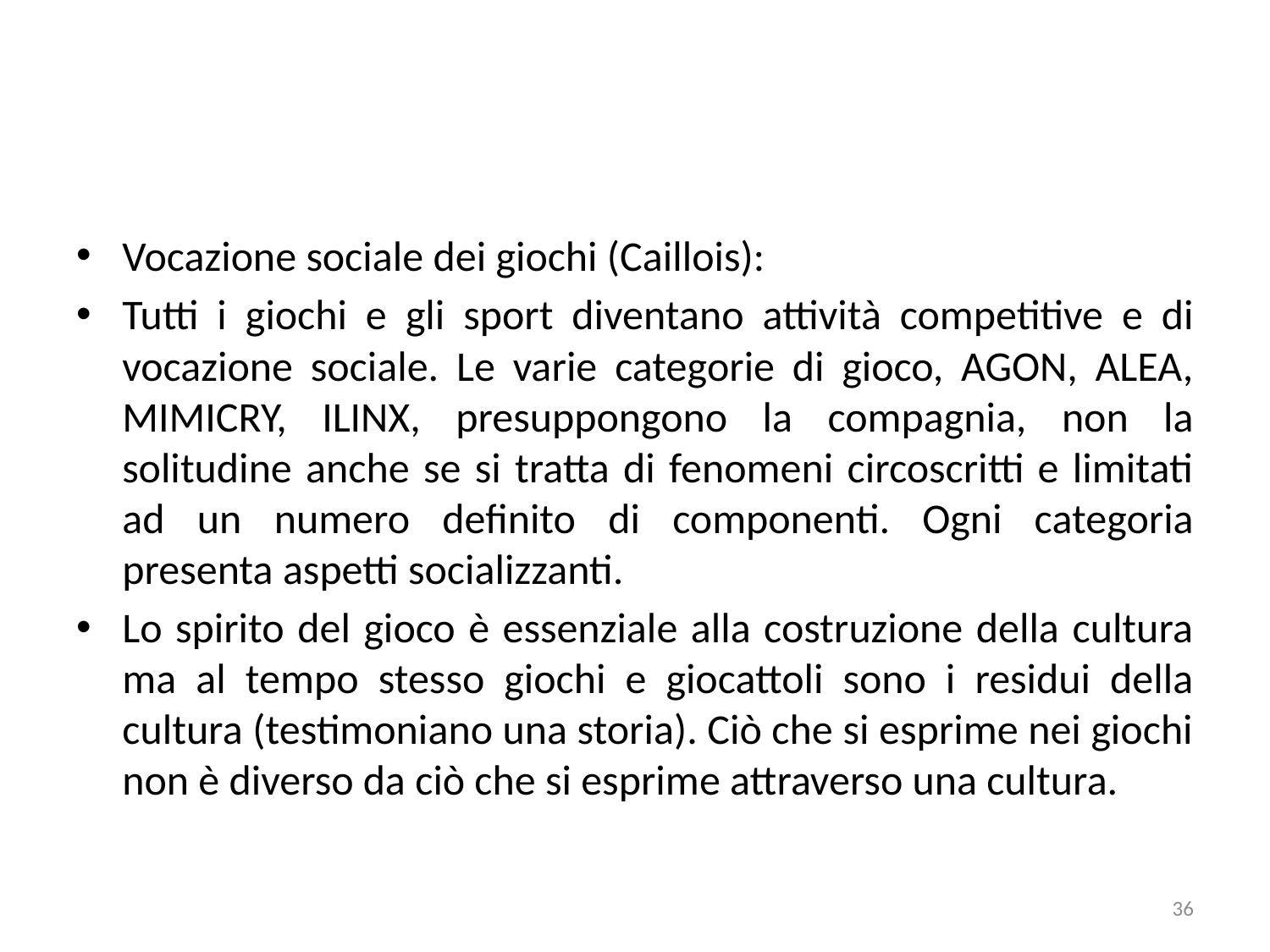

Vocazione sociale dei giochi (Caillois):
Tutti i giochi e gli sport diventano attività competitive e di vocazione sociale. Le varie categorie di gioco, AGON, ALEA, MIMICRY, ILINX, presuppongono la compagnia, non la solitudine anche se si tratta di fenomeni circoscritti e limitati ad un numero definito di componenti. Ogni categoria presenta aspetti socializzanti.
Lo spirito del gioco è essenziale alla costruzione della cultura ma al tempo stesso giochi e giocattoli sono i residui della cultura (testimoniano una storia). Ciò che si esprime nei giochi non è diverso da ciò che si esprime attraverso una cultura.
36